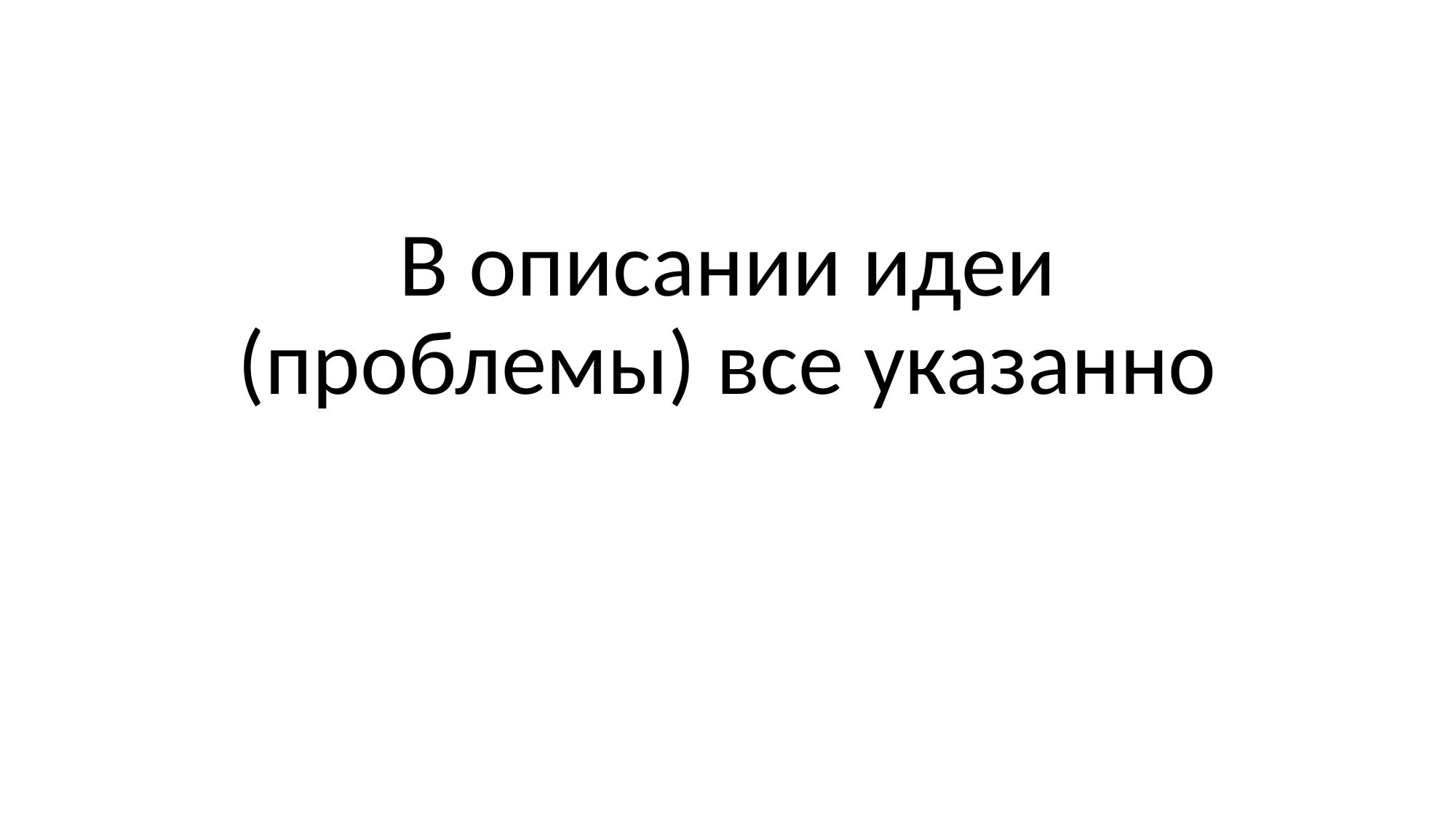

# В описании идеи (проблемы) все указанно